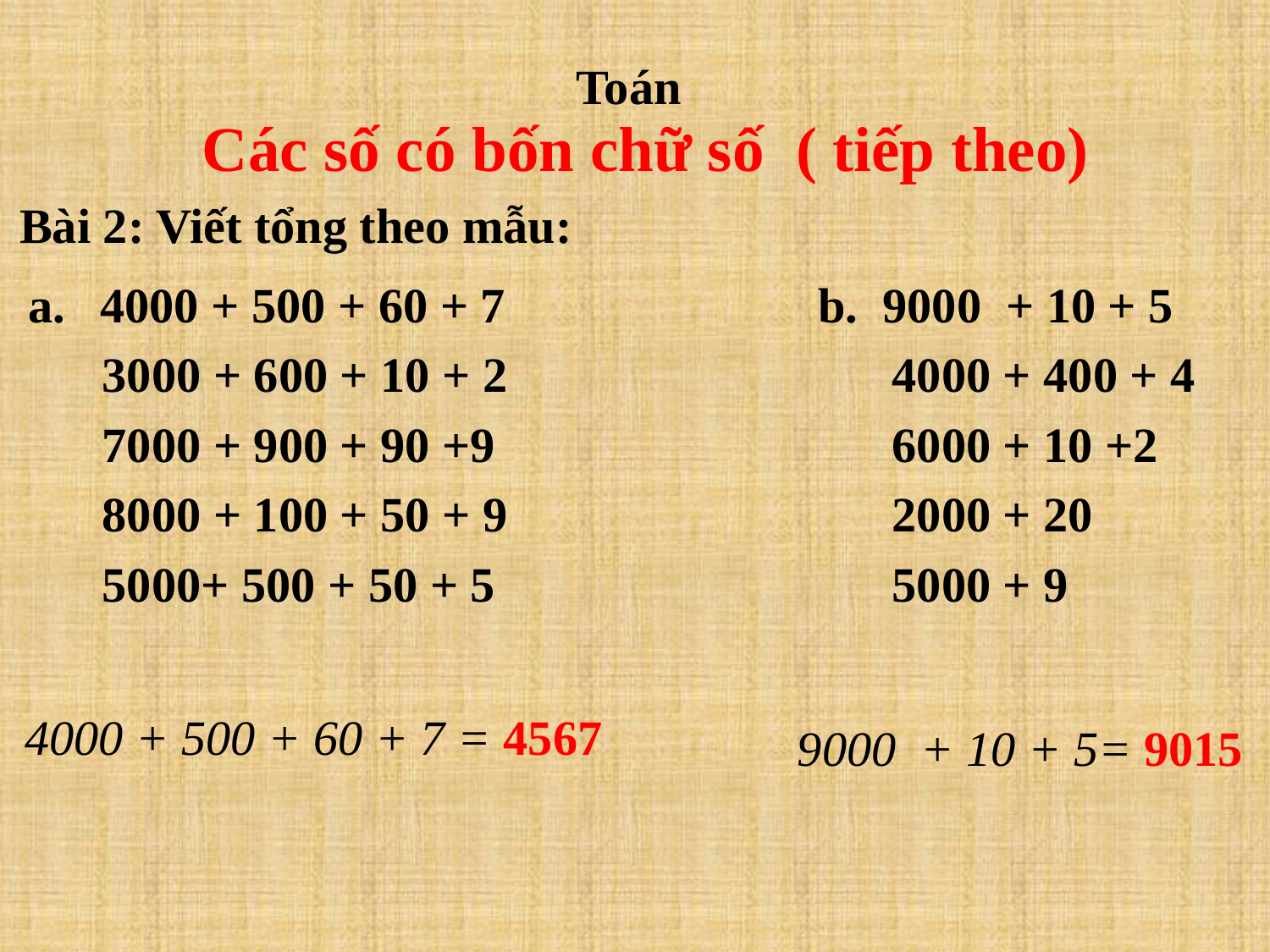

Toán

Các số có bốn chữ số  ( tiếp theo)
Bài 2: Viết tổng theo mẫu:
b.  9000  + 10 + 5
      4000 + 400 + 4
      6000 + 10 +2
      2000 + 20
      5000 + 9
4000 + 500 + 60 + 7
      3000 + 600 + 10 + 2
      7000 + 900 + 90 +9
      8000 + 100 + 50 + 9
      5000+ 500 + 50 + 5

 4000 + 500 + 60 + 7 = 4567
 9000  + 10 + 5= 9015